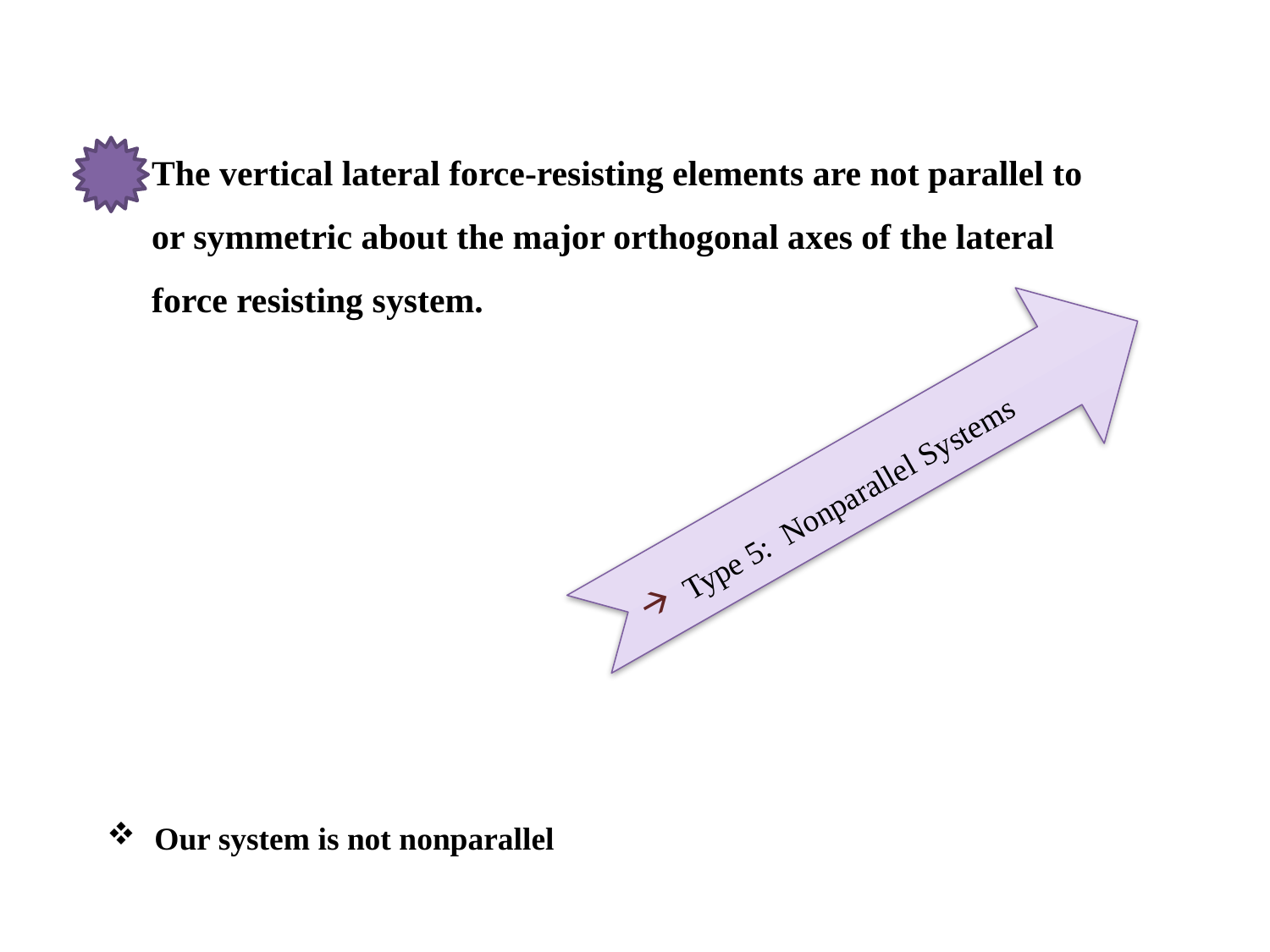

The vertical lateral force-resisting elements are not parallel to or symmetric about the major orthogonal axes of the lateral force resisting system.

Type 5:  Nonparallel Systems
Our system is not nonparallel